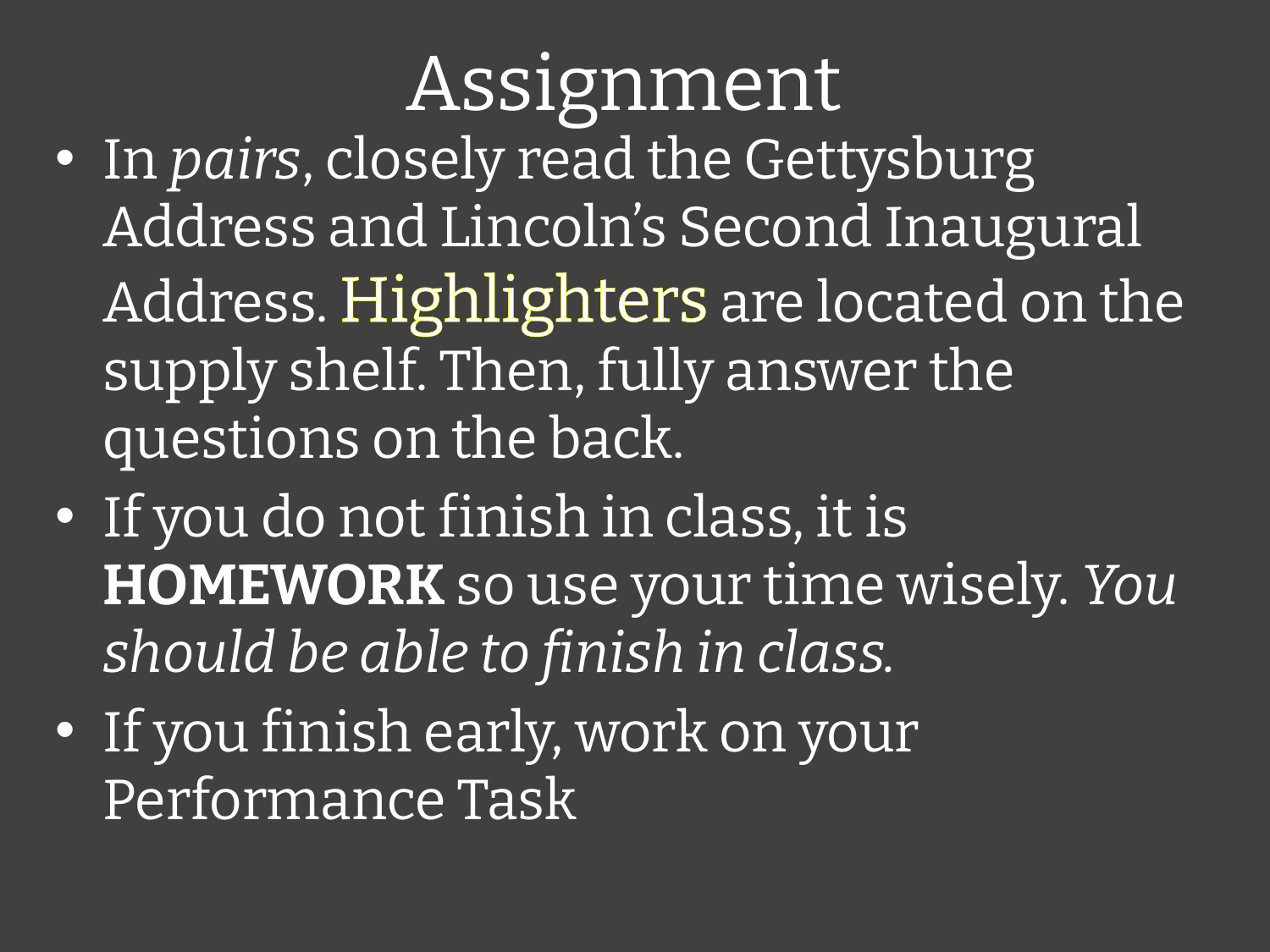

# Assignment
In pairs, closely read the Gettysburg Address and Lincoln’s Second Inaugural Address. Highlighters are located on the supply shelf. Then, fully answer the questions on the back.
If you do not finish in class, it is HOMEWORK so use your time wisely. You should be able to finish in class.
If you finish early, work on your Performance Task